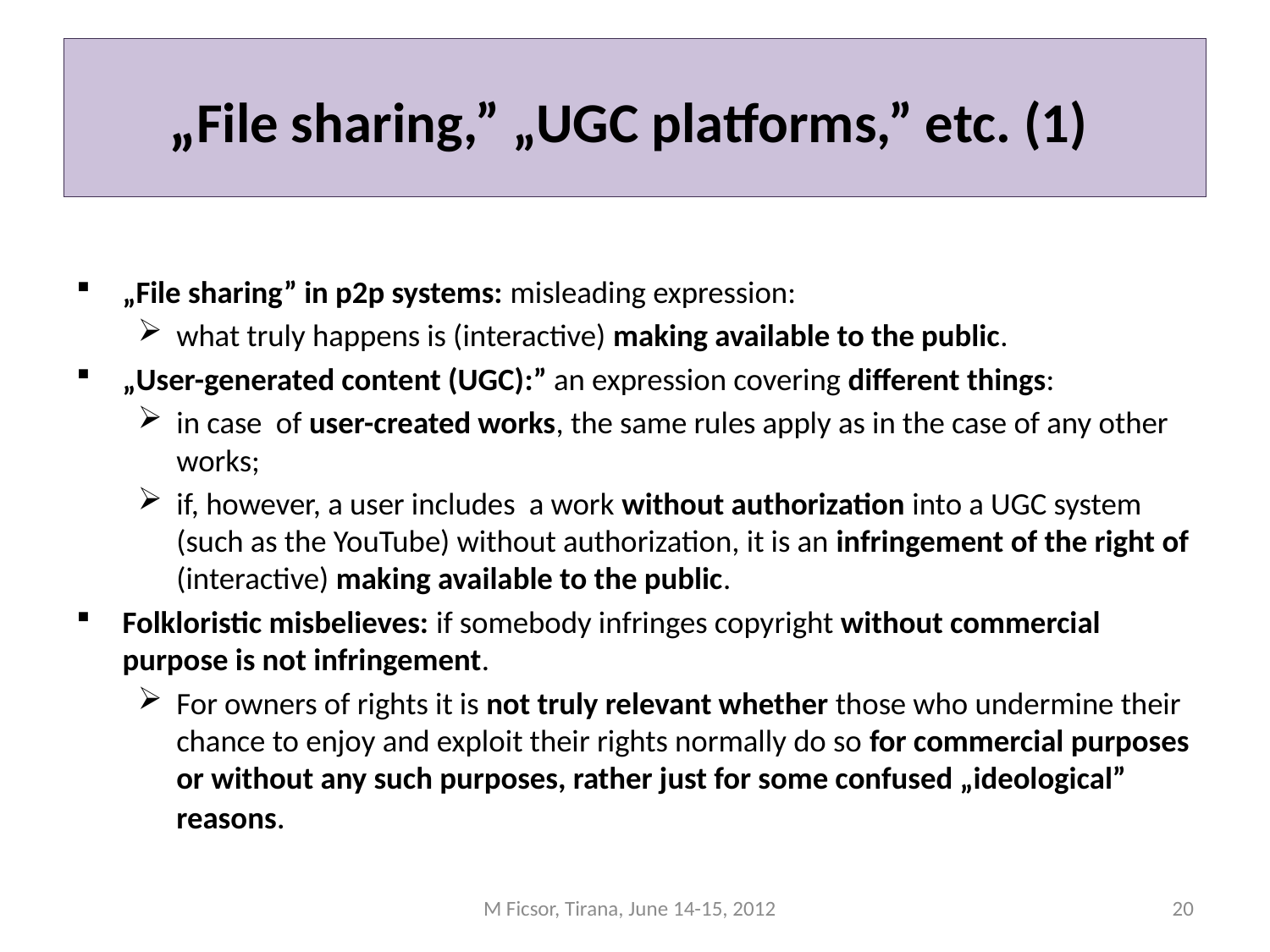

# „File sharing,” „UGC platforms,” etc. (1)

„File sharing” in p2p systems: misleading expression:
what truly happens is (interactive) making available to the public.
„User-generated content (UGC):” an expression covering different things:
in case  of user-created works, the same rules apply as in the case of any other works;
if, however, a user includes  a work without authorization into a UGC system (such as the YouTube) without authorization, it is an infringement of the right of (interactive) making available to the public.
Folkloristic misbelieves: if somebody infringes copyright without commercial purpose is not infringement.
For owners of rights it is not truly relevant whether those who undermine their chance to enjoy and exploit their rights normally do so for commercial purposes or without any such purposes, rather just for some confused „ideological” reasons.
M Ficsor, Tirana, June 14-15, 2012
20